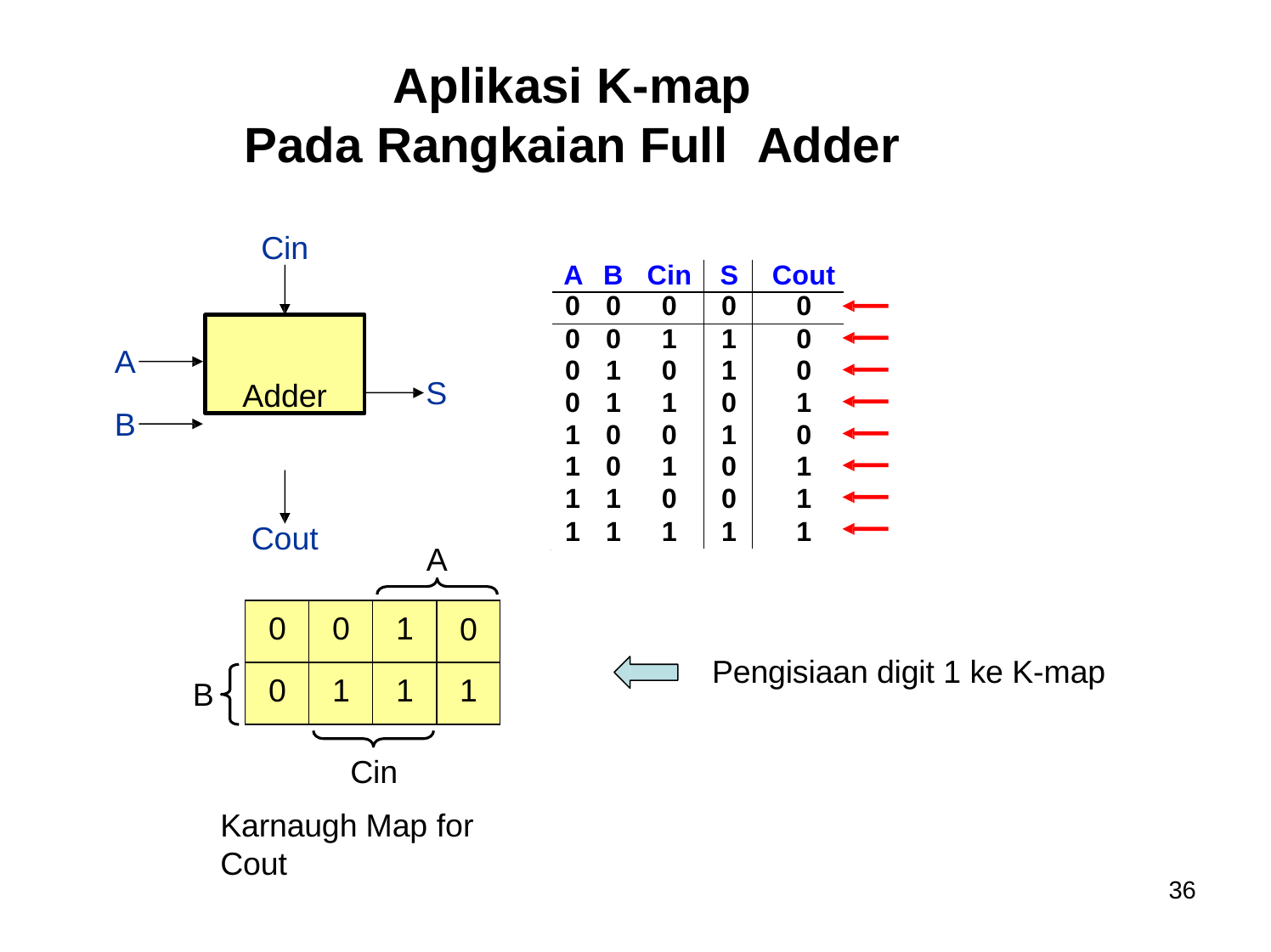

# Aplikasi K-map
Pada Rangkaian Full	Adder
Cin
| A | B | Cin | S | Cout |
| --- | --- | --- | --- | --- |
| 0 | 0 | 0 | 0 | 0 |
| 0 | 0 | 1 | 1 | 0 |
| 0 | 1 | 0 | 1 | 0 |
| 0 | 1 | 1 | 0 | 1 |
| 1 | 0 | 0 | 1 | 0 |
| 1 | 0 | 1 | 0 | 1 |
| 1 | 1 | 0 | 0 | 1 |
| 1 | 1 | 1 | 1 | 1 |

Adder

A
B

S

Cout

A

+

| 0 | 0 | 1 | 0 |
| --- | --- | --- | --- |
| 0 | 1 | 1 | 1 |
Pengisiaan digit 1 ke K-map

B

Cin
Karnaugh Map for Cout
36